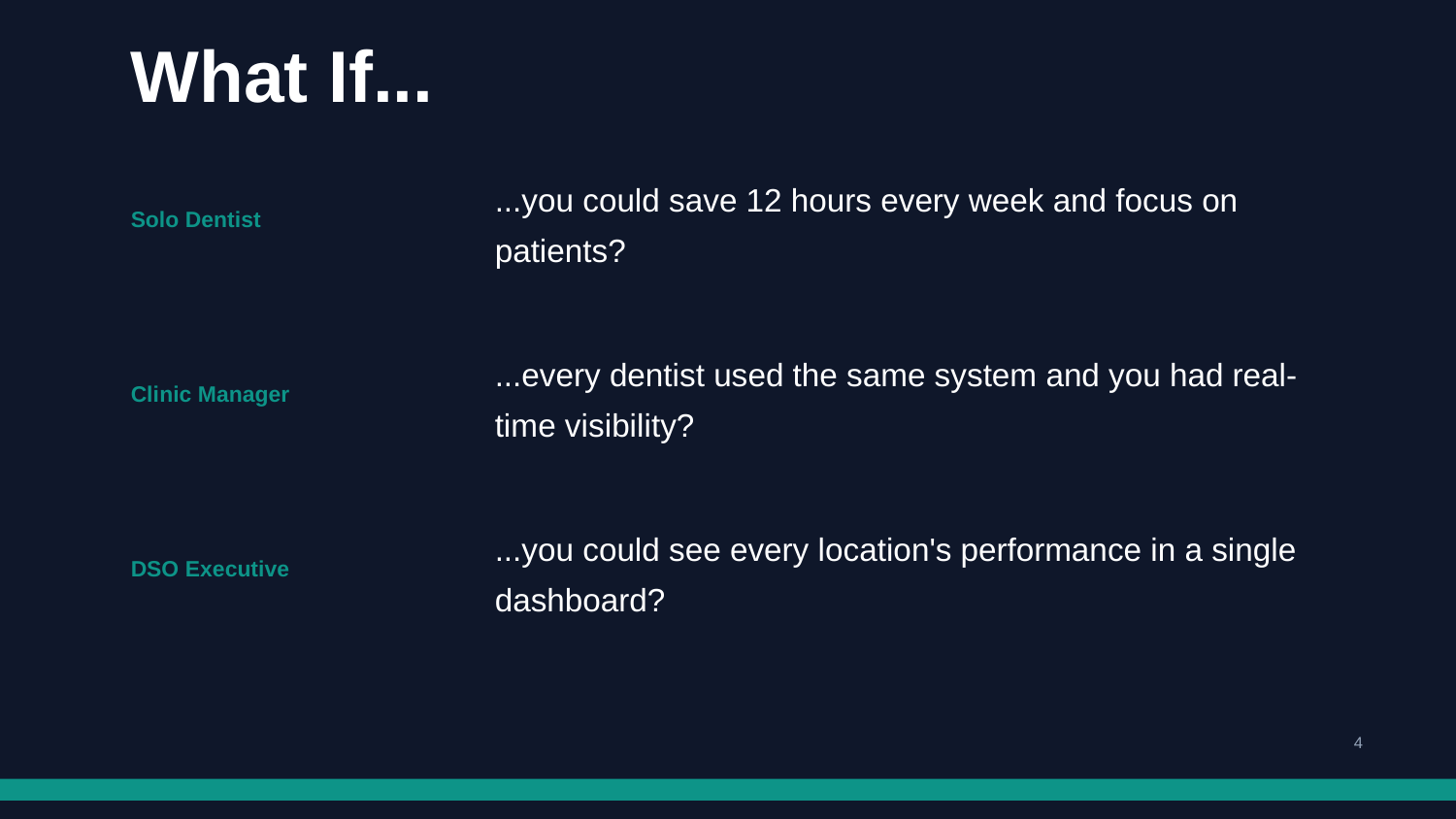

What If...
Solo Dentist
...you could save 12 hours every week and focus on patients?
Clinic Manager
...every dentist used the same system and you had real-time visibility?
DSO Executive
...you could see every location's performance in a single dashboard?
4